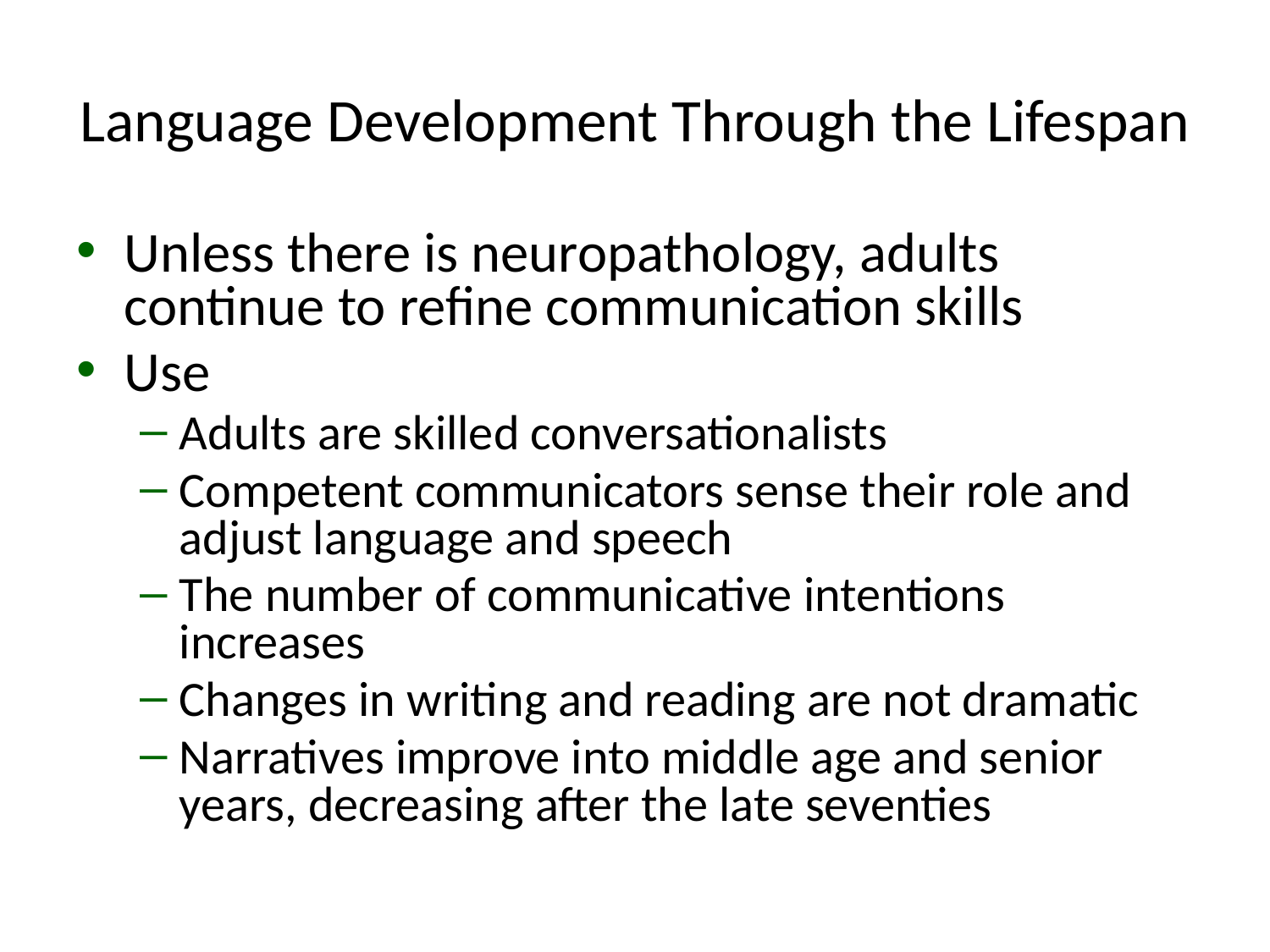

# Language Development Through the Lifespan
Unless there is neuropathology, adults continue to refine communication skills
Use
Adults are skilled conversationalists
Competent communicators sense their role and adjust language and speech
The number of communicative intentions increases
Changes in writing and reading are not dramatic
Narratives improve into middle age and senior years, decreasing after the late seventies